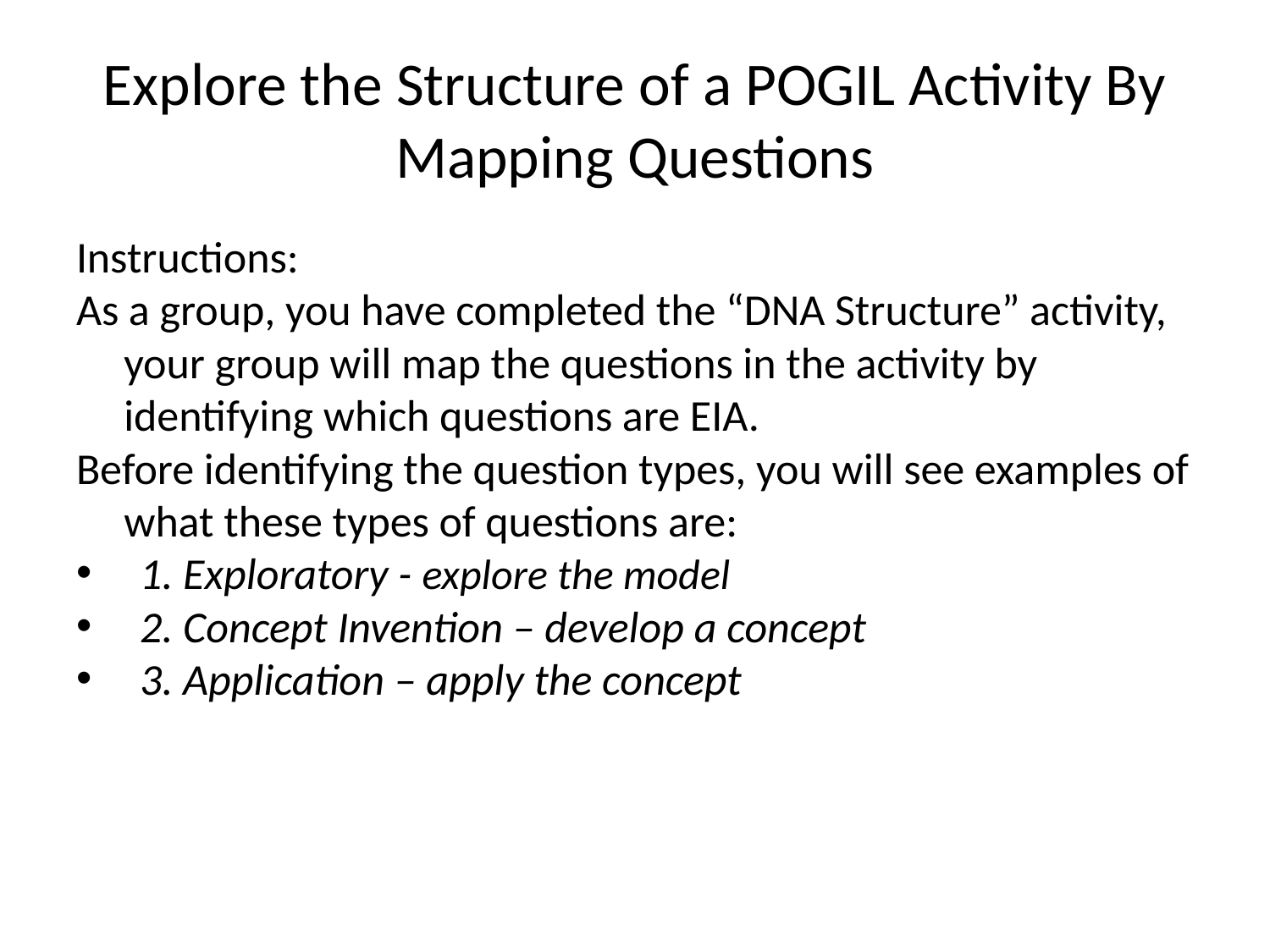

# Explore the Structure of a POGIL Activity By Mapping Questions
Instructions:
As a group, you have completed the “DNA Structure” activity, your group will map the questions in the activity by identifying which questions are EIA.
Before identifying the question types, you will see examples of what these types of questions are:
1. Exploratory - explore the model
2. Concept Invention – develop a concept
3. Application – apply the concept